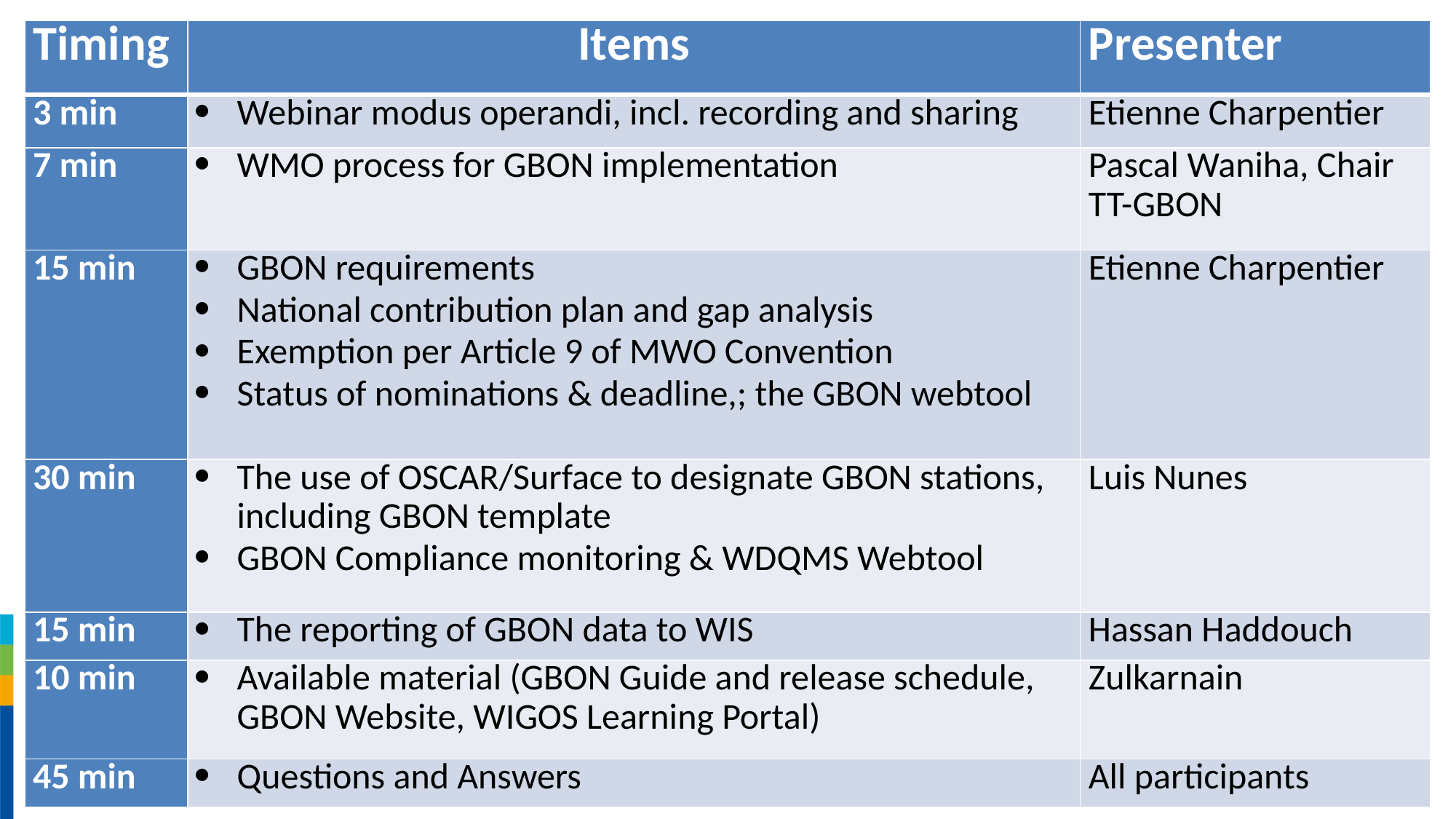

| Timing | Items | Presenter |
| --- | --- | --- |
| 3 min | Webinar modus operandi, incl. recording and sharing | Etienne Charpentier |
| 7 min | WMO process for GBON implementation | Pascal Waniha, Chair TT-GBON |
| 15 min | GBON requirements National contribution plan and gap analysis Exemption per Article 9 of MWO Convention Status of nominations & deadline,; the GBON webtool | Etienne Charpentier |
| 30 min | The use of OSCAR/Surface to designate GBON stations, including GBON template GBON Compliance monitoring & WDQMS Webtool | Luis Nunes |
| 15 min | The reporting of GBON data to WIS | Hassan Haddouch |
| 10 min | Available material (GBON Guide and release schedule, GBON Website, WIGOS Learning Portal) | Zulkarnain |
| 45 min | Questions and Answers | All participants |
# Webinar Programme